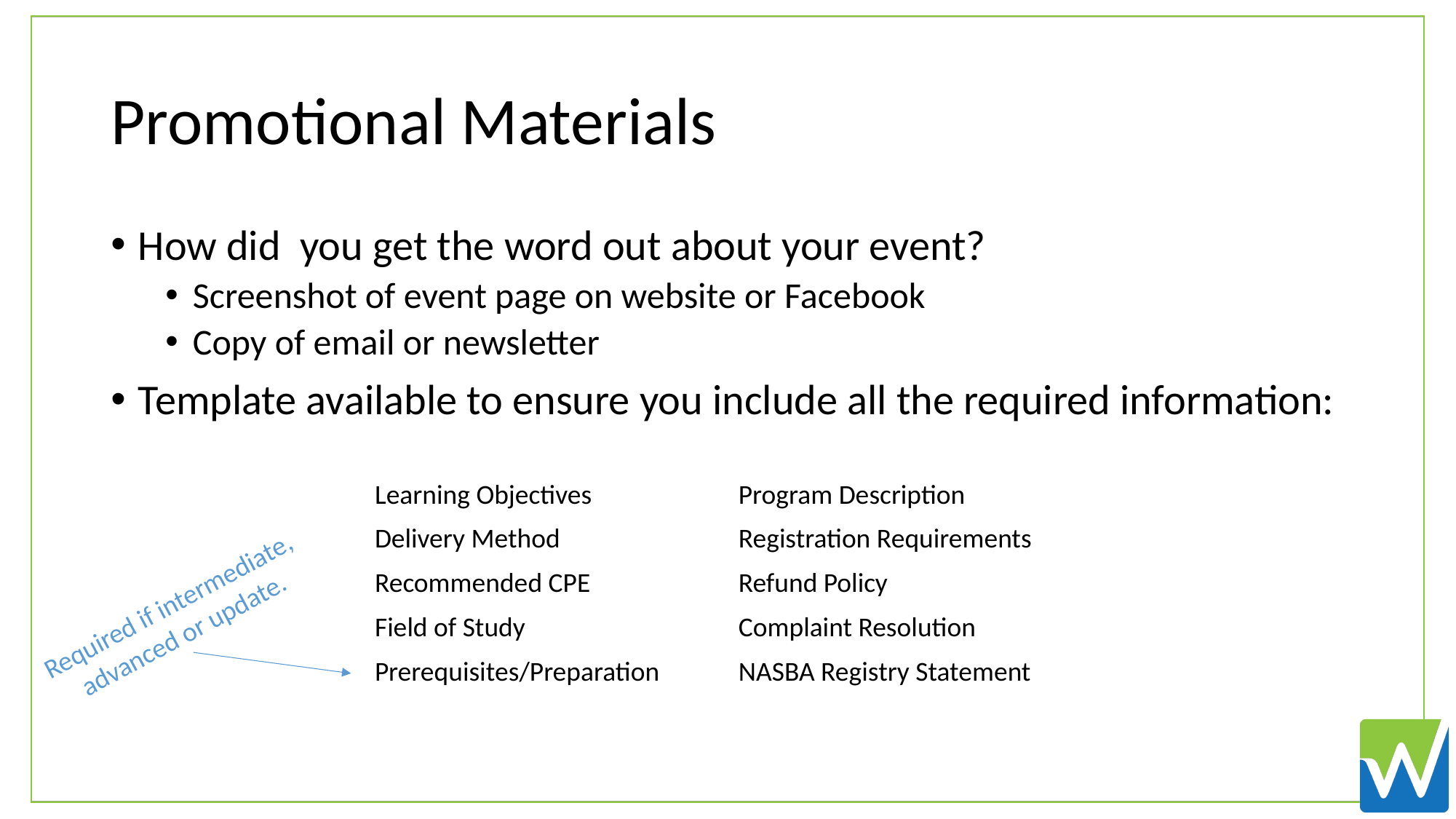

# Promotional Materials
How did  you get the word out about your event?
Screenshot of event page on website or Facebook
Copy of email or newsletter
Template available to ensure you include all the required information:
| Learning Objectives | Program Description |
| --- | --- |
| Delivery Method | Registration Requirements |
| Recommended CPE | Refund Policy |
| Field of Study | Complaint Resolution |
| Prerequisites/Preparation | NASBA Registry Statement |
Required if intermediate, advanced or update.